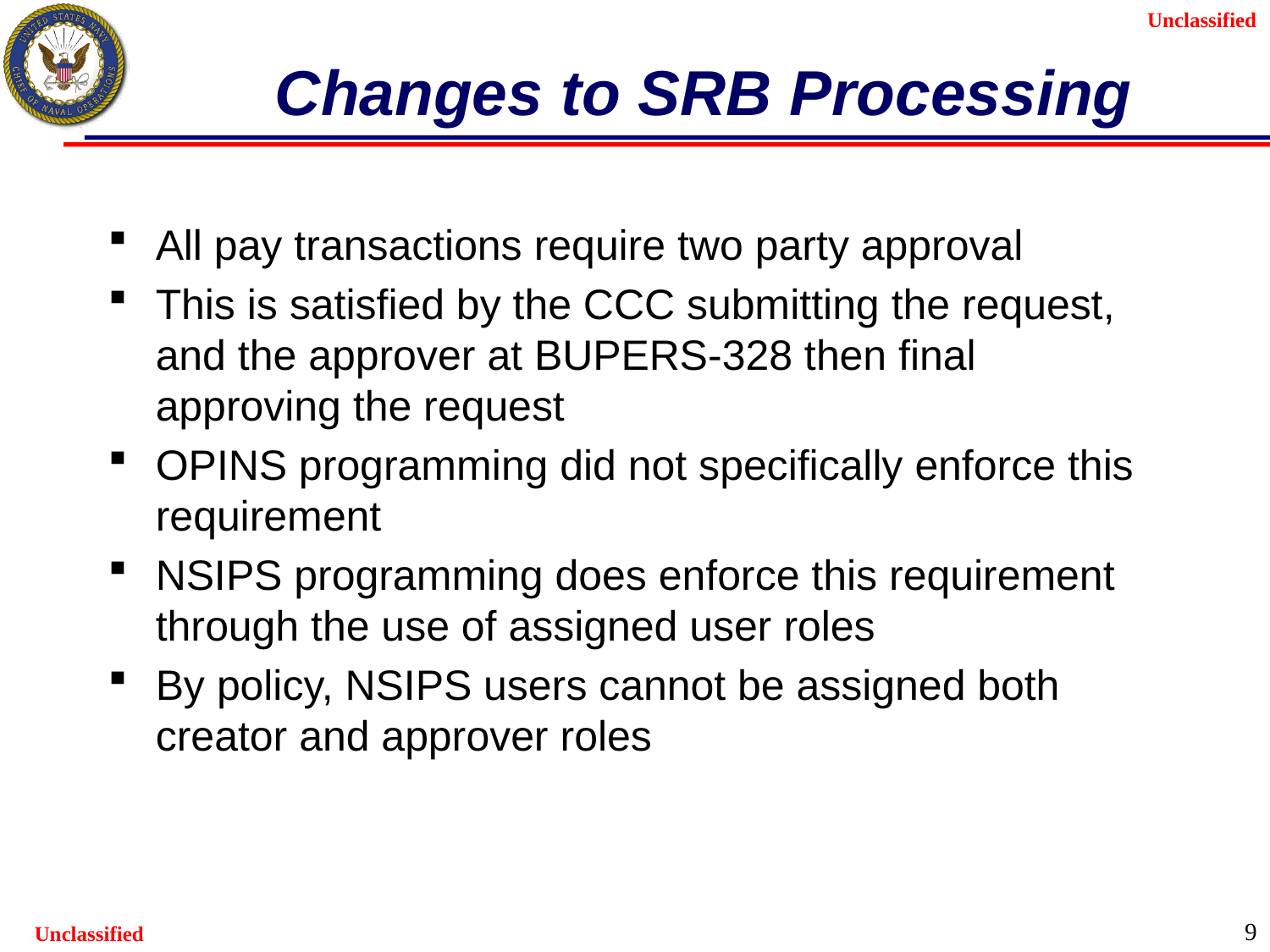

# Changes to SRB Processing
All pay transactions require two party approval
This is satisfied by the CCC submitting the request, and the approver at BUPERS-328 then final approving the request
OPINS programming did not specifically enforce this requirement
NSIPS programming does enforce this requirement through the use of assigned user roles
By policy, NSIPS users cannot be assigned both creator and approver roles
9